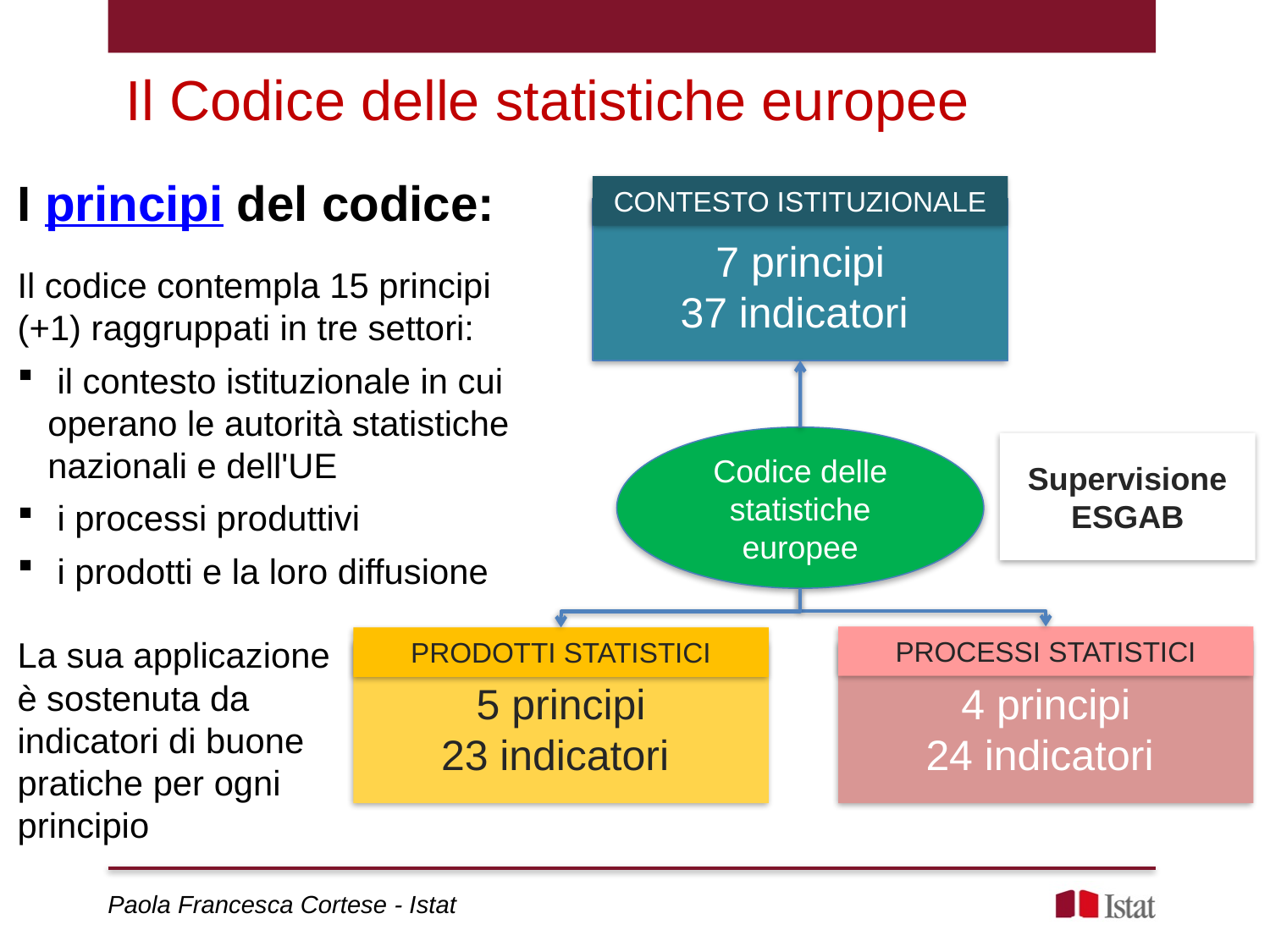

Il Codice delle statistiche europee
I principi del codice:

Il codice contempla 15 principi (+1) raggruppati in tre settori:

 il contesto istituzionale in cui operano le autorità statistiche nazionali e dell'UE

 i processi produttivi

 i prodotti e la loro diffusione

La sua applicazione
è sostenuta da
indicatori di buone
pratiche per ogni
principio
CONTESTO ISTITUZIONALE

7 principi
37 indicatori

Codice delle statistiche europee
Supervisione
ESGAB
PROCESSI STATISTICI
PRODOTTI STATISTICI

5 principi
23 indicatori

4 principi
24 indicatori

Paola Francesca Cortese - Istat